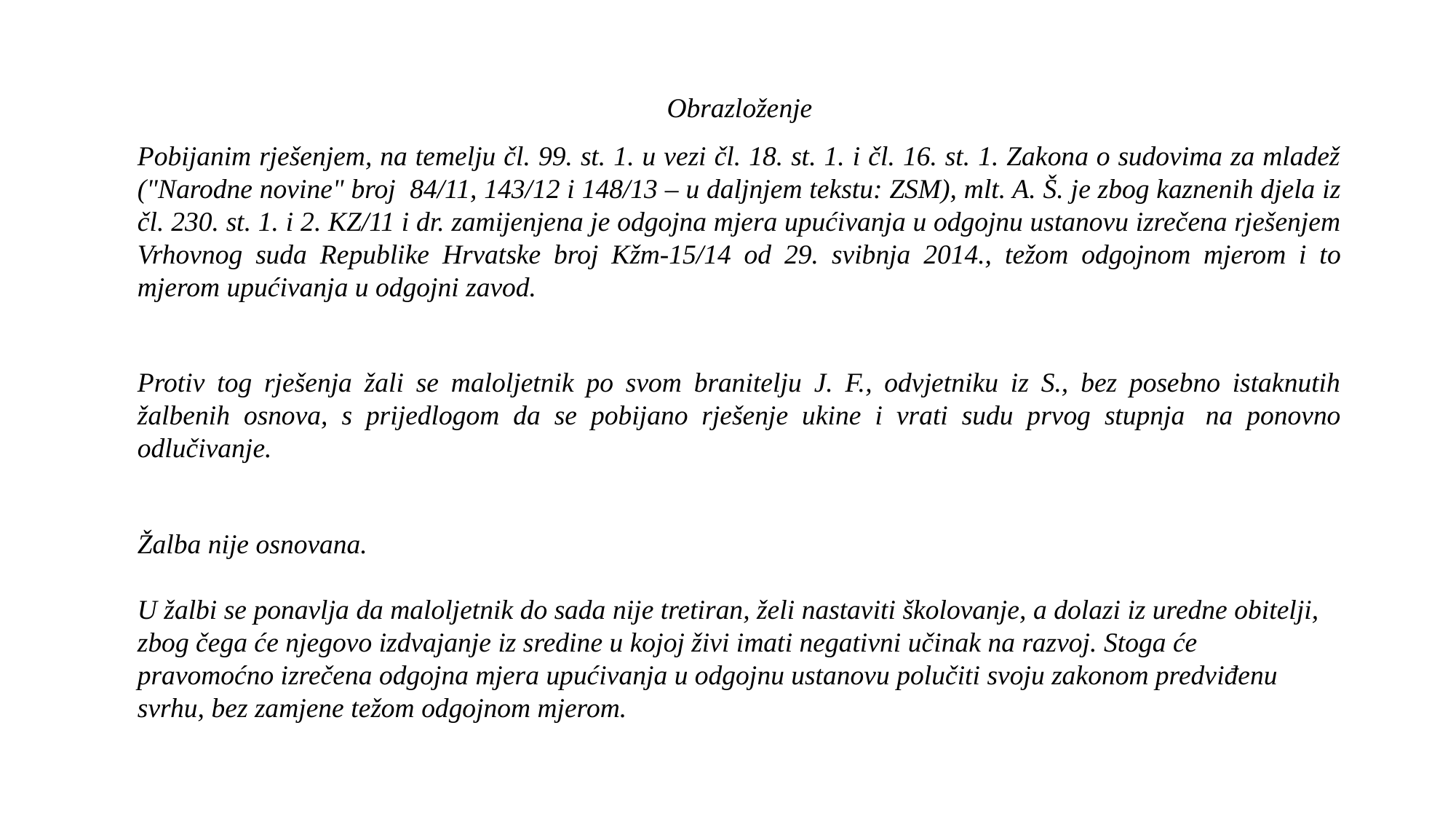

Obrazloženje
Pobijanim rješenjem, na temelju čl. 99. st. 1. u vezi čl. 18. st. 1. i čl. 16. st. 1. Zakona o sudovima za mladež ("Narodne novine" broj  84/11, 143/12 i 148/13 – u daljnjem tekstu: ZSM), mlt. A. Š. je zbog kaznenih djela iz čl. 230. st. 1. i 2. KZ/11 i dr. zamijenjena je odgojna mjera upućivanja u odgojnu ustanovu izrečena rješenjem Vrhovnog suda Republike Hrvatske broj Kžm-15/14 od 29. svibnja 2014., težom odgojnom mjerom i to mjerom upućivanja u odgojni zavod.

Protiv tog rješenja žali se maloljetnik po svom branitelju J. F., odvjetniku iz S., bez posebno istaknutih žalbenih osnova, s prijedlogom da se pobijano rješenje ukine i vrati sudu prvog stupnja  na ponovno odlučivanje.

Žalba nije osnovana.

U žalbi se ponavlja da maloljetnik do sada nije tretiran, želi nastaviti školovanje, a dolazi iz uredne obitelji, zbog čega će njegovo izdvajanje iz sredine u kojoj živi imati negativni učinak na razvoj. Stoga će pravomoćno izrečena odgojna mjera upućivanja u odgojnu ustanovu polučiti svoju zakonom predviđenu svrhu, bez zamjene težom odgojnom mjerom.